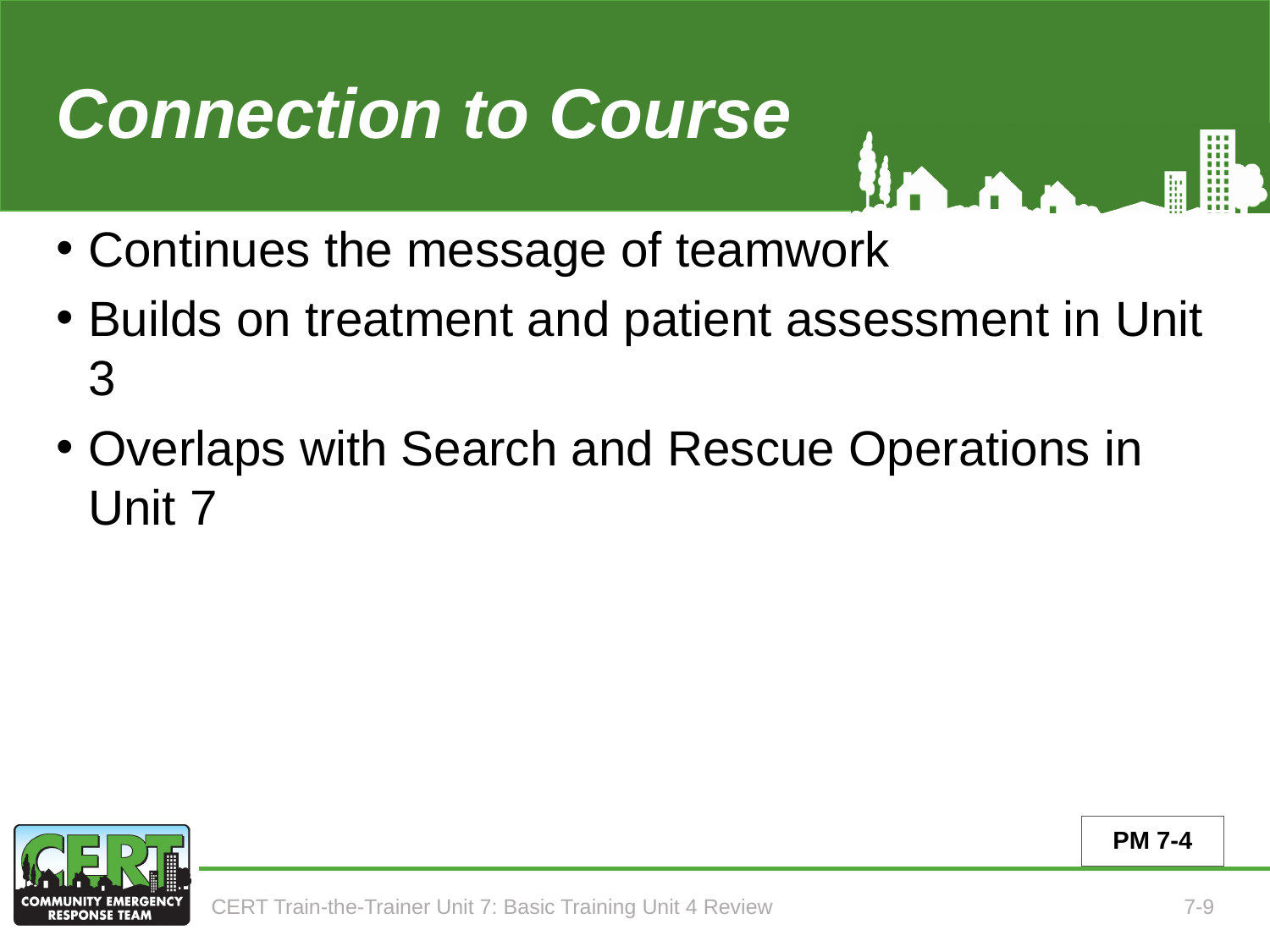

# Connection to Course (Unit 7)
Continues the message of teamwork
Builds on treatment and patient assessment in Unit 3
Overlaps with Search and Rescue Operations in Unit 7
PM 7-4
CERT Train-the-Trainer Unit 7: Basic Training Unit 4 Review
7-9